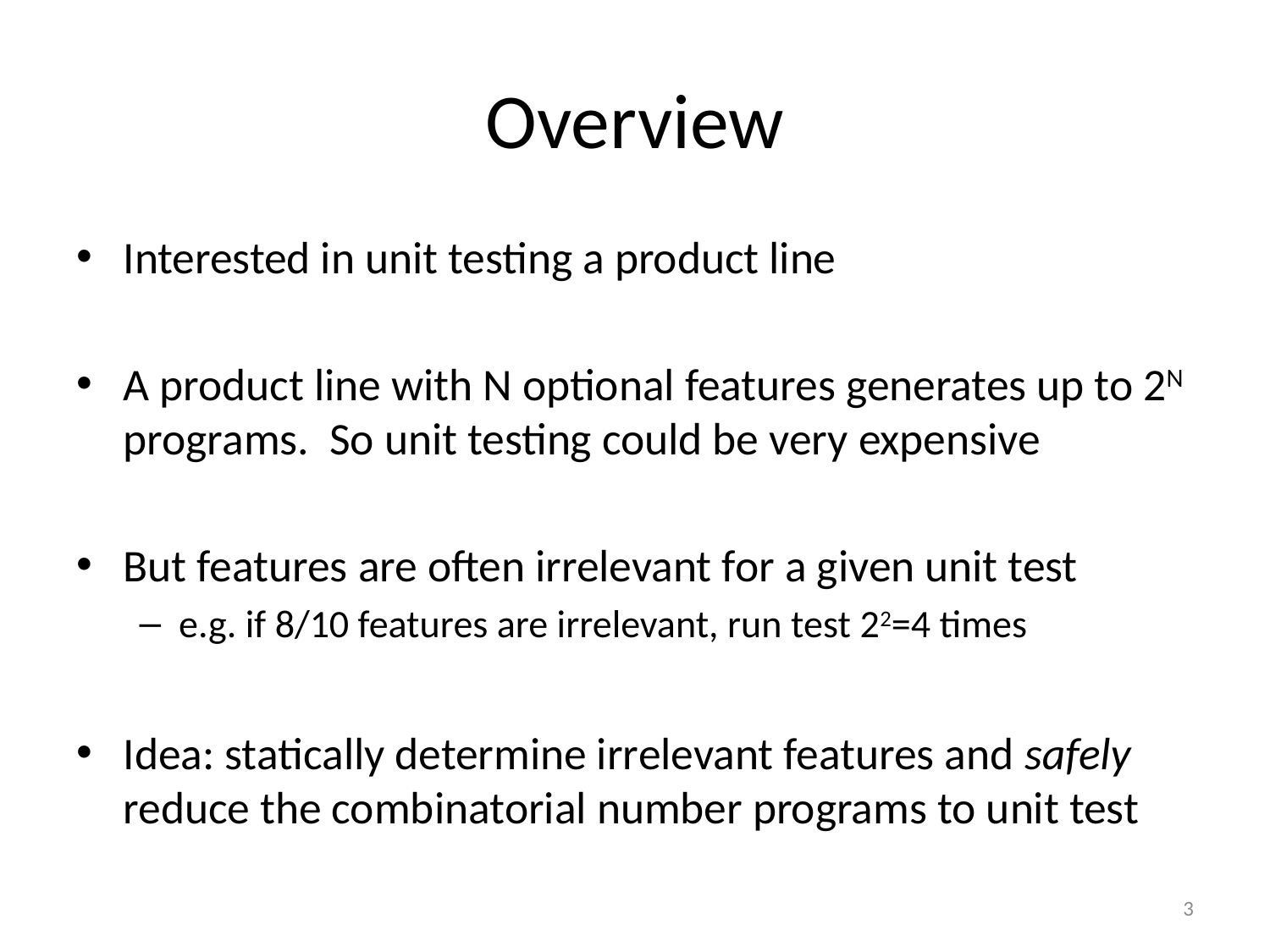

# Overview
Interested in unit testing a product line

A product line with N optional features generates up to 2N programs.  So unit testing could be very expensive

But features are often irrelevant for a given unit test
e.g. if 8/10 features are irrelevant, run test 22=4 times

Idea: statically determine irrelevant features and safely reduce the combinatorial number programs to unit test
3